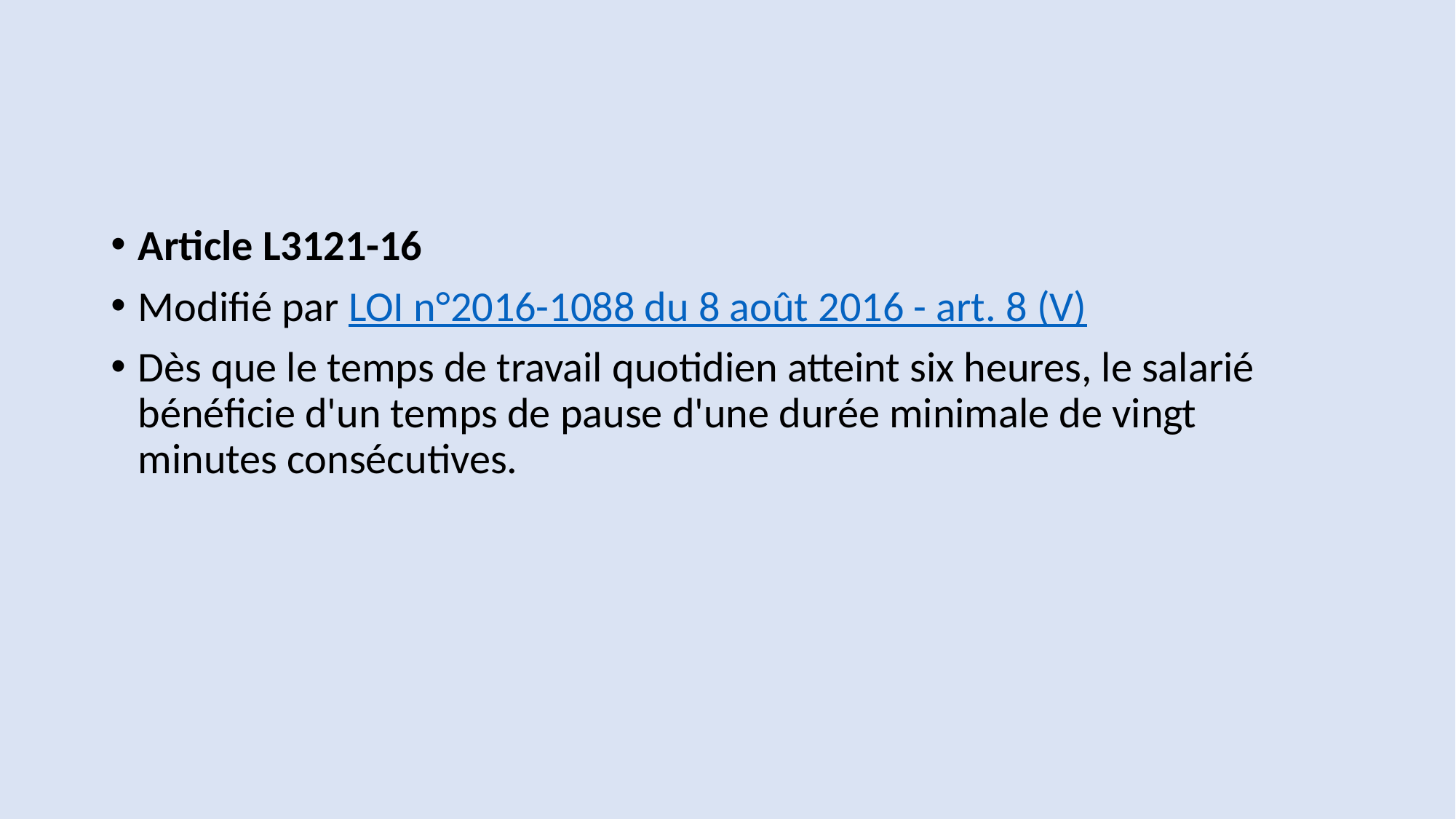

#
Article L3121-16
Modifié par LOI n°2016-1088 du 8 août 2016 - art. 8 (V)
Dès que le temps de travail quotidien atteint six heures, le salarié bénéficie d'un temps de pause d'une durée minimale de vingt minutes consécutives.